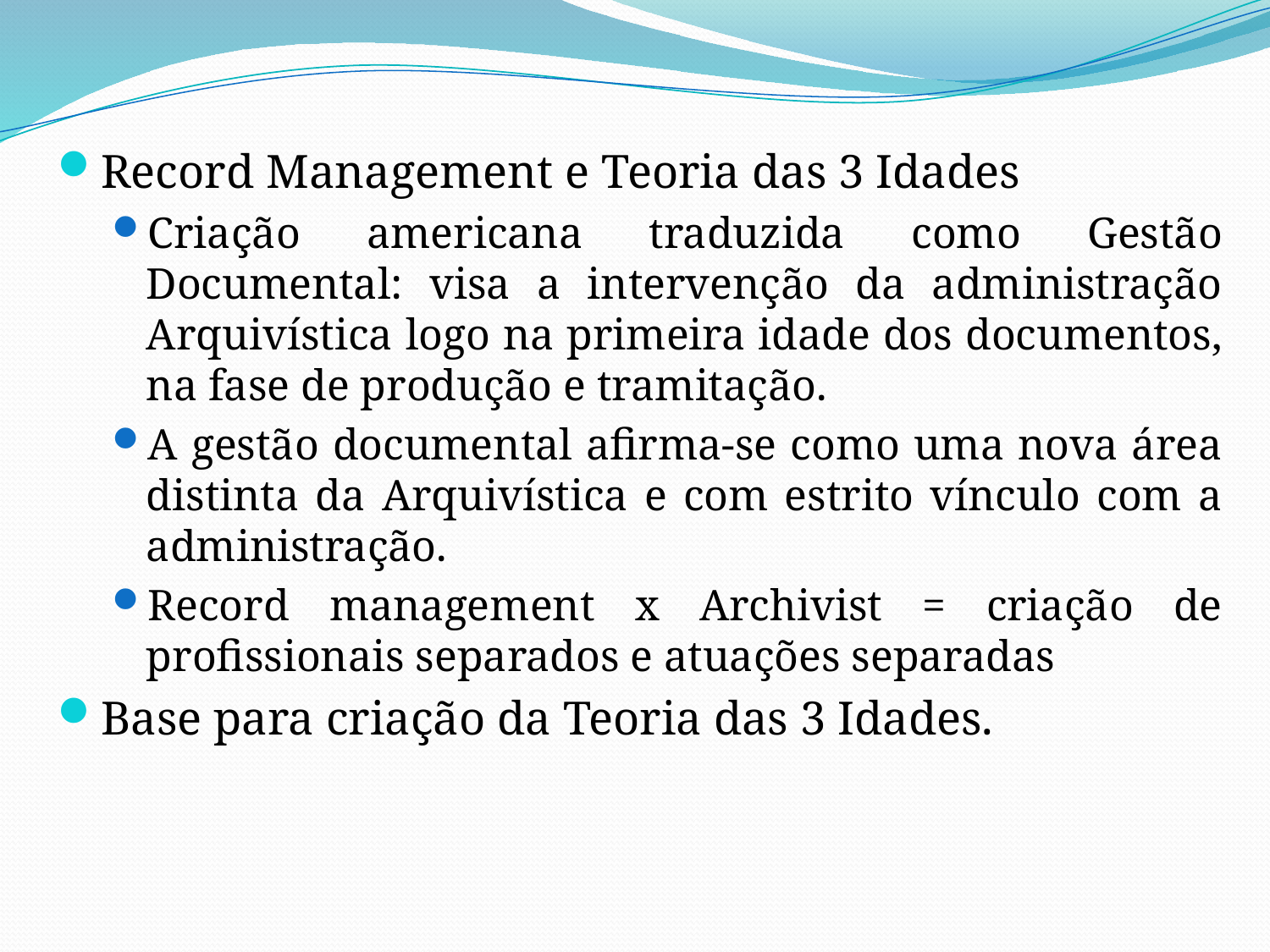

Record Management e Teoria das 3 Idades
Criação americana traduzida como Gestão Documental: visa a intervenção da administração Arquivística logo na primeira idade dos documentos, na fase de produção e tramitação.
A gestão documental afirma-se como uma nova área distinta da Arquivística e com estrito vínculo com a administração.
Record management x Archivist = criação de profissionais separados e atuações separadas
Base para criação da Teoria das 3 Idades.